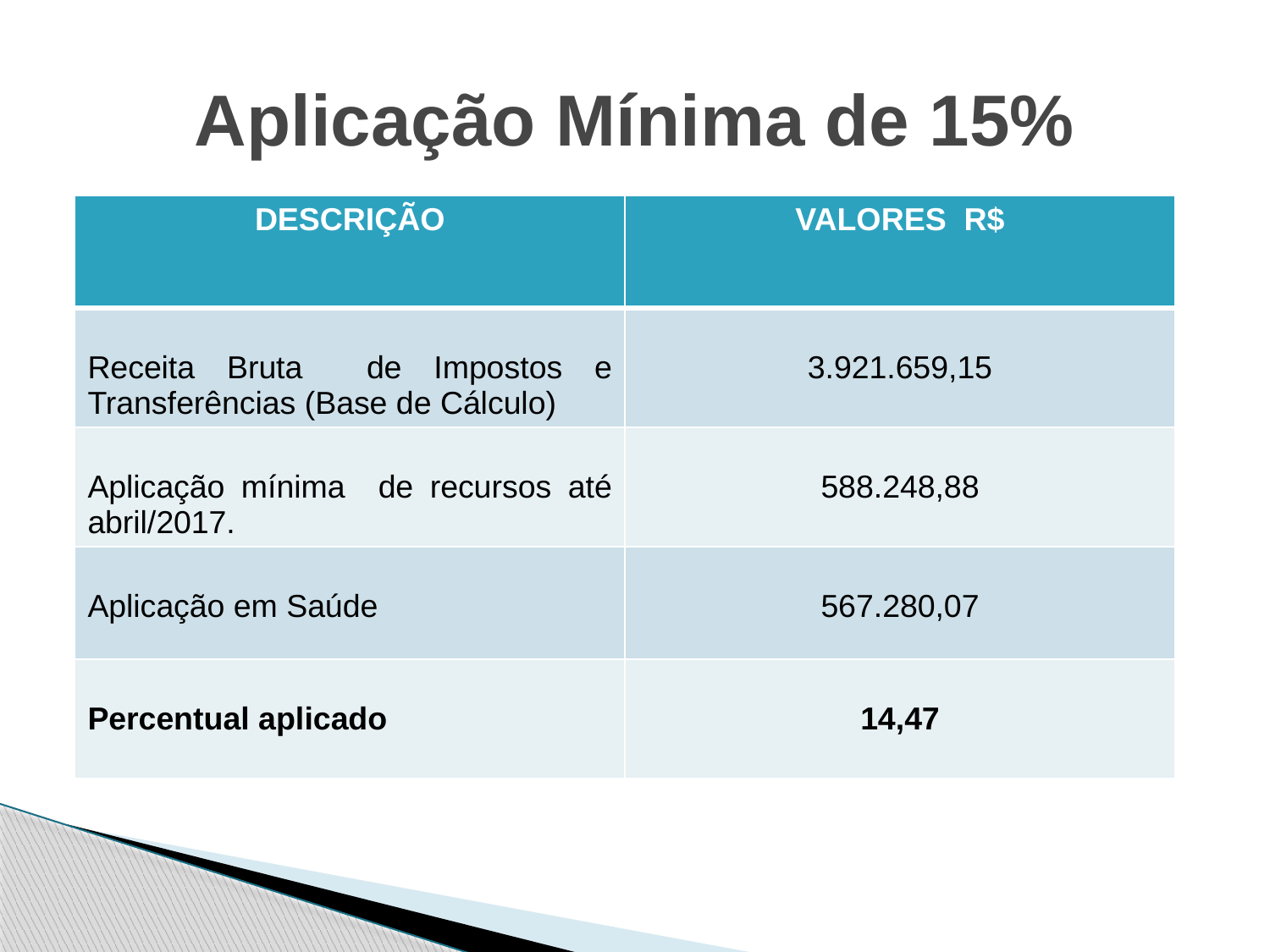

# Aplicação Mínima de 15%
| DESCRIÇÃO | VALORES R$ |
| --- | --- |
| Receita Bruta de Impostos e Transferências (Base de Cálculo) | 3.921.659,15 |
| Aplicação mínima de recursos até abril/2017. | 588.248,88 |
| Aplicação em Saúde | 567.280,07 |
| Percentual aplicado | 14,47 |